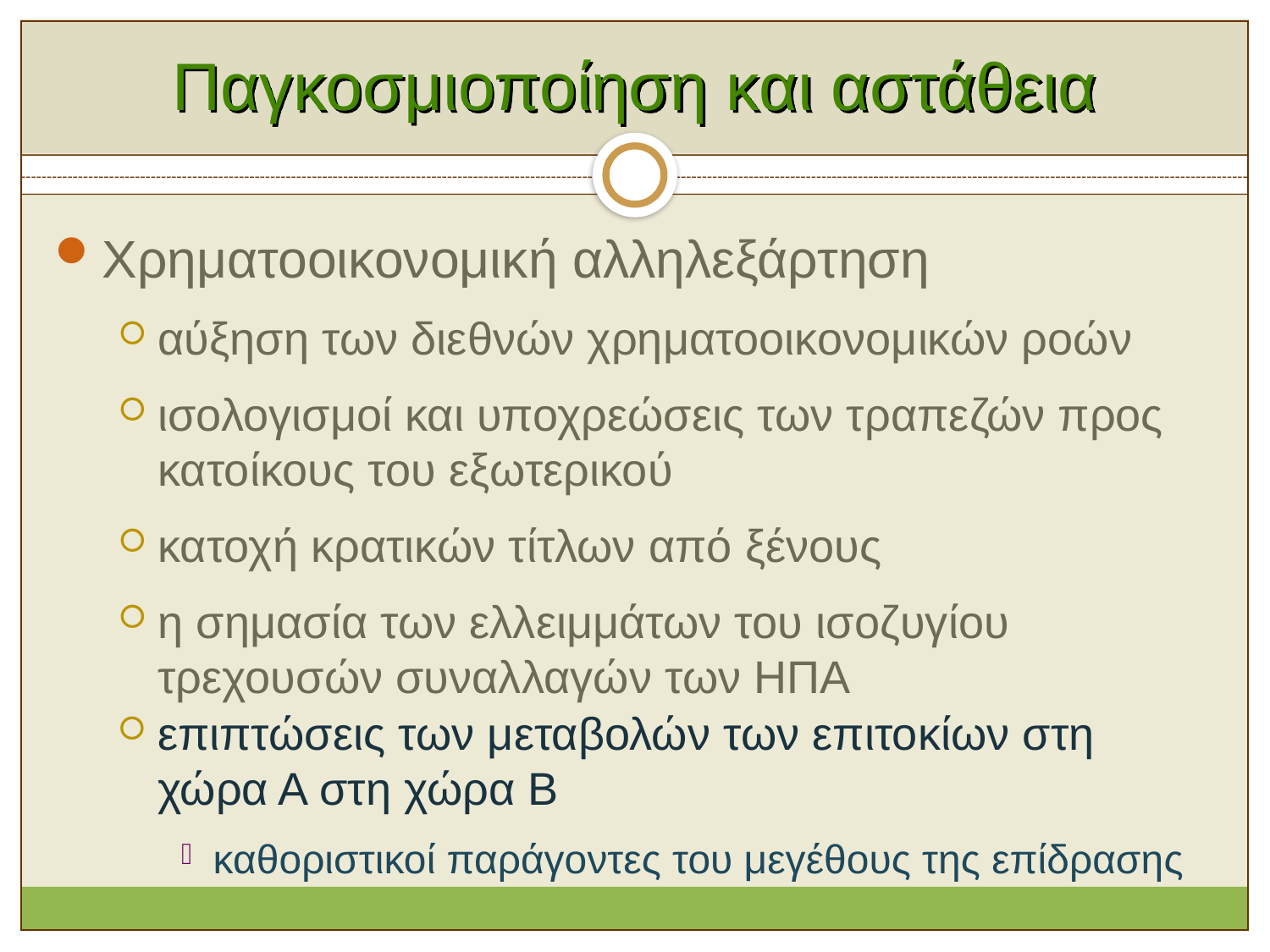

# Παγκοσμιοποίηση και αστάθεια
Χρηματοοικονομική αλληλεξάρτηση
αύξηση των διεθνών χρηματοοικονομικών ροών
ισολογισμοί και υποχρεώσεις των τραπεζών προς κατοίκους του εξωτερικού
κατοχή κρατικών τίτλων από ξένους
η σημασία των ελλειμμάτων του ισοζυγίου τρεχουσών συναλλαγών των ΗΠΑ
επιπτώσεις των μεταβολών των επιτοκίων στη χώρα Α στη χώρα Β
καθοριστικοί παράγοντες του μεγέθους της επίδρασης